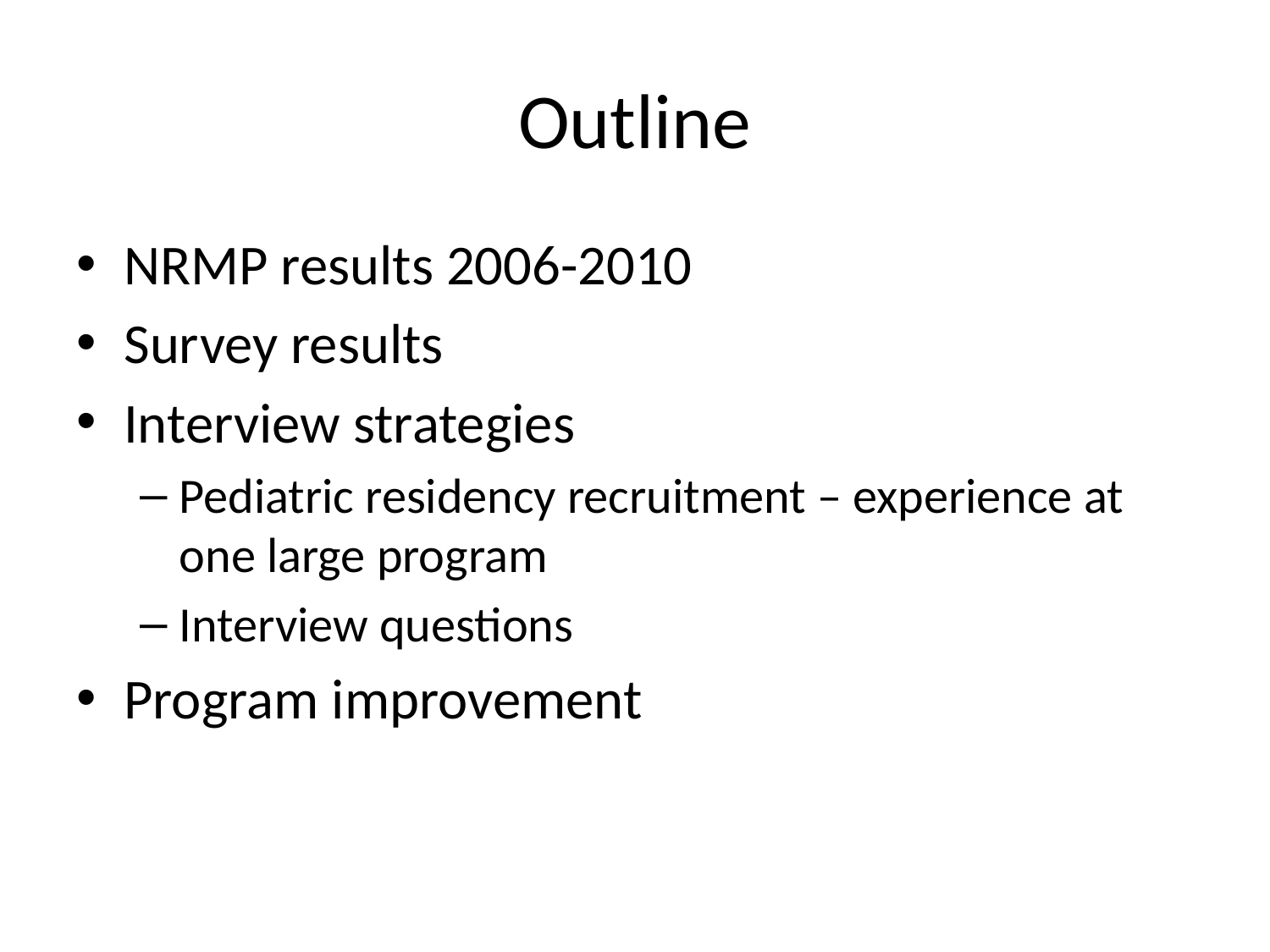

# Outline
NRMP results 2006-2010
Survey results
Interview strategies
Pediatric residency recruitment – experience at one large program
Interview questions
Program improvement